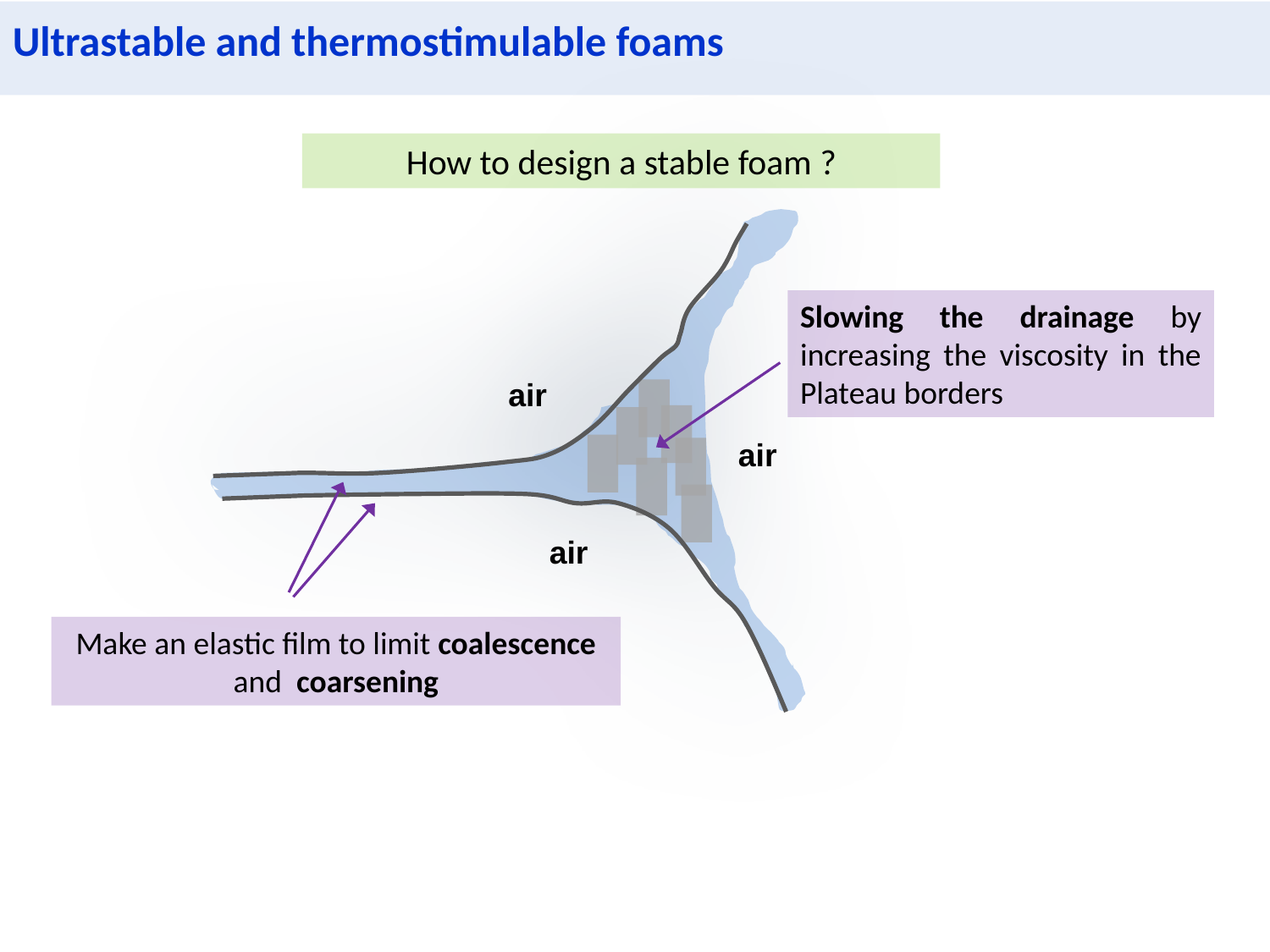

Ultrastable and thermostimulable foams
How to design a stable foam ?

Slowing the drainage by increasing the viscosity in the Plateau borders
air

air

air
Make an elastic film to limit coalescence and  coarsening